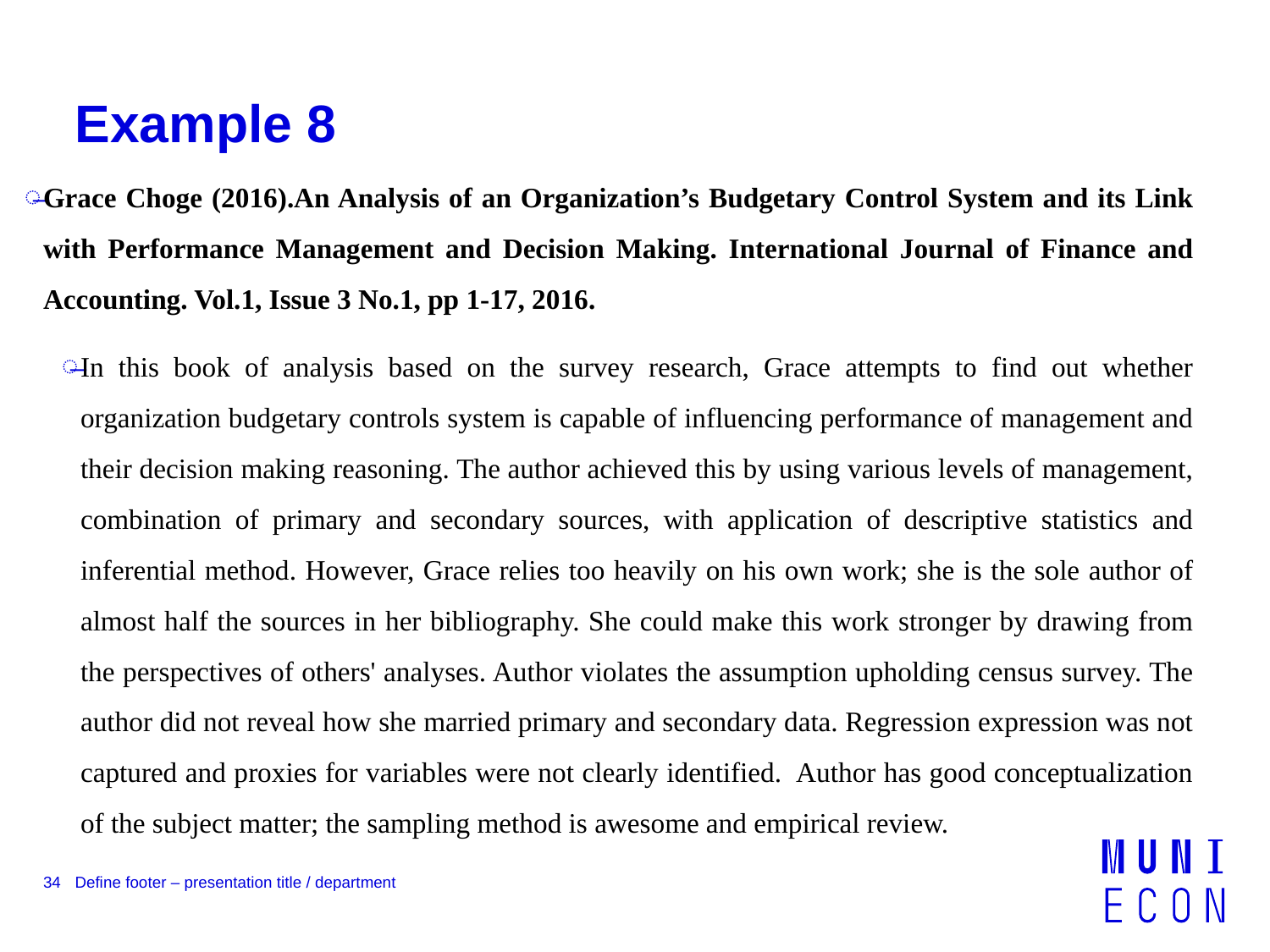

# Example 8
Grace Choge (2016).An Analysis of an Organization’s Budgetary Control System and its Link with Performance Management and Decision Making. International Journal of Finance and Accounting. Vol.1, Issue 3 No.1, pp 1-17, 2016.
In this book of analysis based on the survey research, Grace attempts to find out whether organization budgetary controls system is capable of influencing performance of management and their decision making reasoning. The author achieved this by using various levels of management, combination of primary and secondary sources, with application of descriptive statistics and inferential method. However, Grace relies too heavily on his own work; she is the sole author of almost half the sources in her bibliography. She could make this work stronger by drawing from the perspectives of others' analyses. Author violates the assumption upholding census survey. The author did not reveal how she married primary and secondary data. Regression expression was not captured and proxies for variables were not clearly identified.  Author has good conceptualization of the subject matter; the sampling method is awesome and empirical review.

34
Define footer – presentation title / department